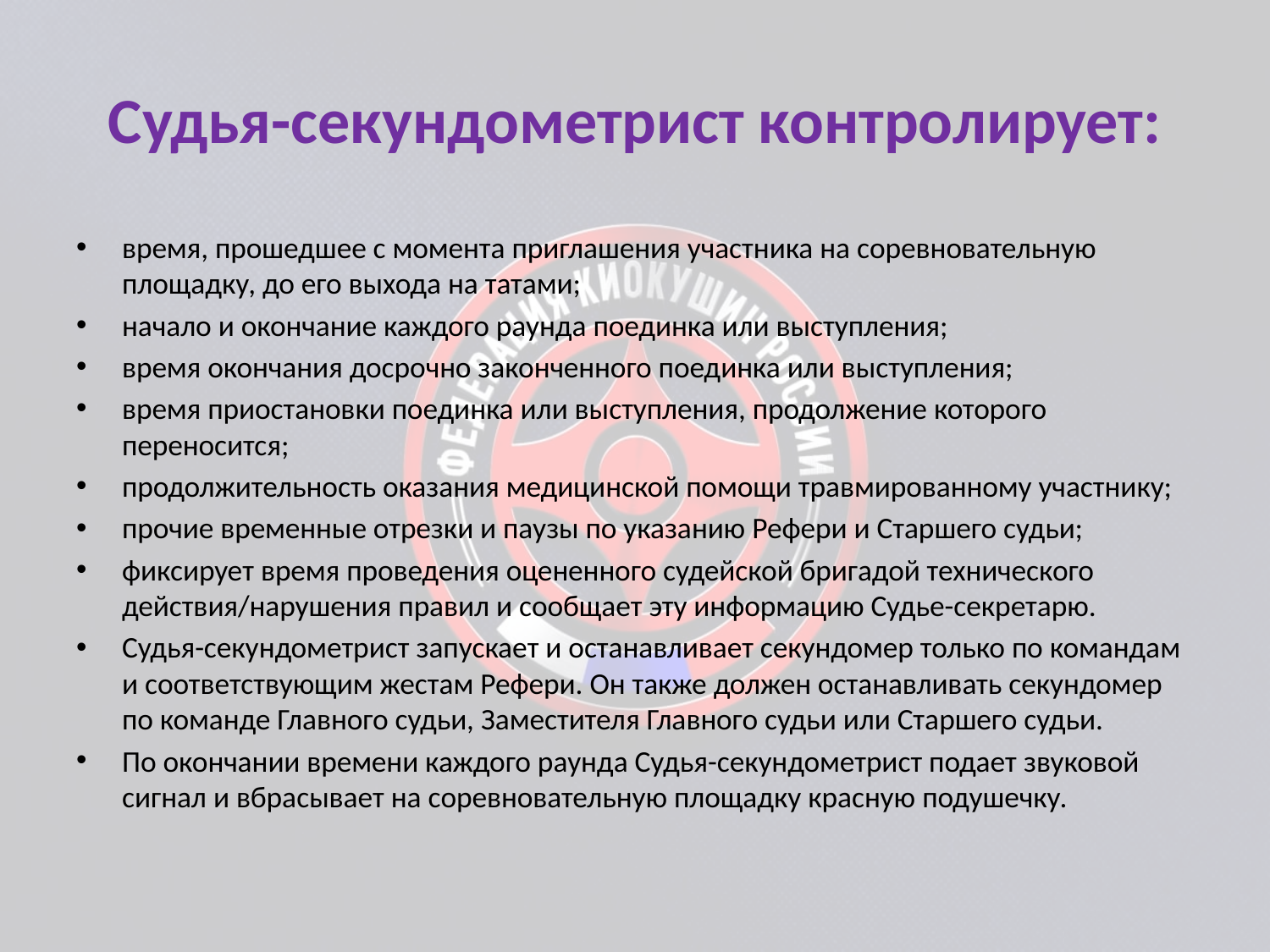

# Судья-секундометрист контролирует:
время, прошедшее с момента приглашения участника на соревновательную площадку, до его выхода на татами;
начало и окончание каждого раунда поединка или выступления;
время окончания досрочно законченного поединка или выступления;
время приостановки поединка или выступления, продолжение которого переносится;
продолжительность оказания медицинской помощи травмированному участнику;
прочие временные отрезки и паузы по указанию Рефери и Старшего судьи;
фиксирует время проведения оцененного судейской бригадой технического действия/нарушения правил и сообщает эту информацию Судье-секретарю.
Судья-секундометрист запускает и останавливает секундомер только по командам и соответствующим жестам Рефери. Он также должен останавливать секундомер по команде Главного судьи, Заместителя Главного судьи или Старшего судьи.
По окончании времени каждого раунда Судья-секундометрист подает звуковой сигнал и вбрасывает на соревновательную площадку красную подушечку.